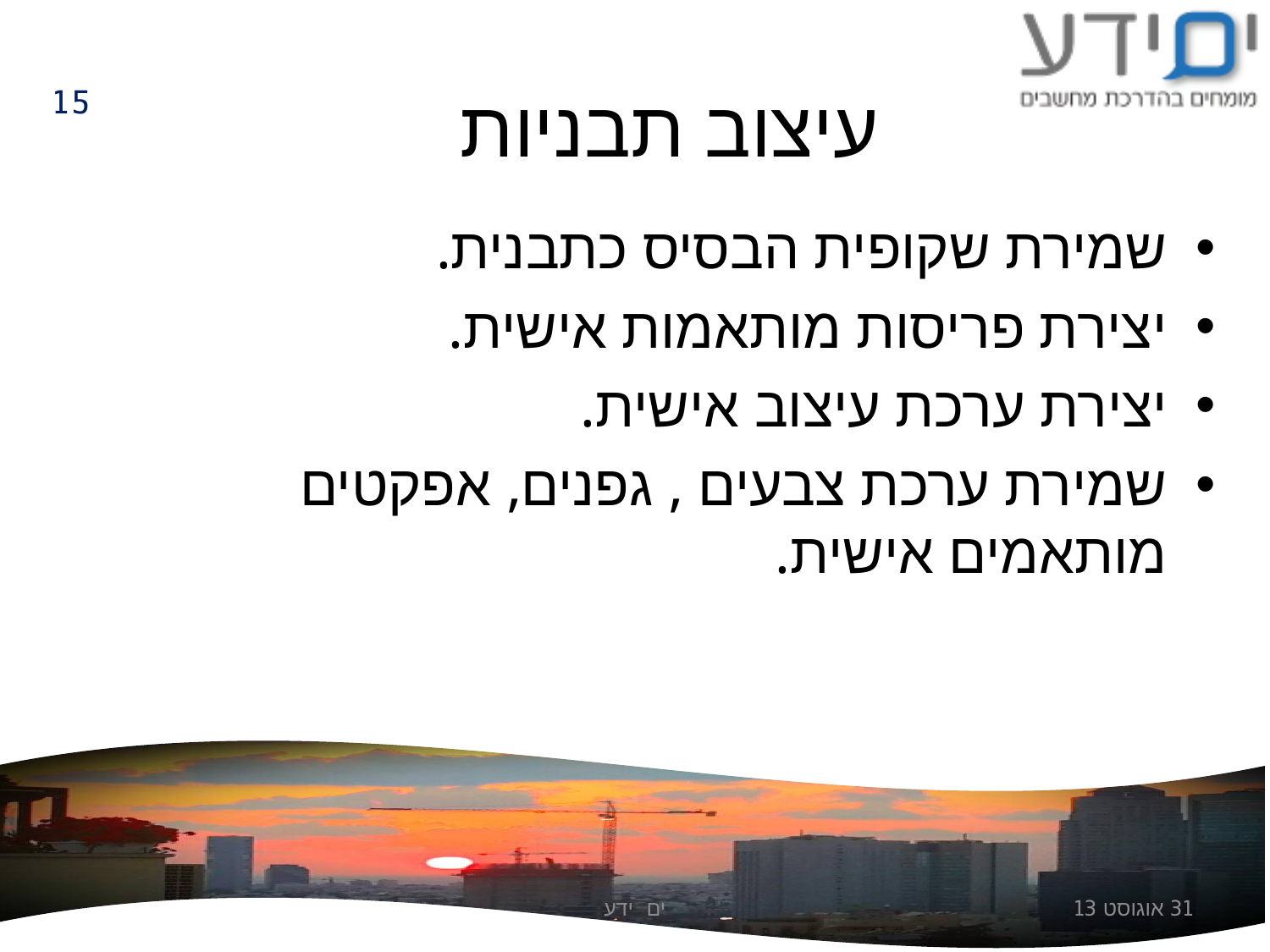

15
# עיצוב תבניות
שמירת שקופית הבסיס כתבנית.
יצירת פריסות מותאמות אישית.
יצירת ערכת עיצוב אישית.
שמירת ערכת צבעים , גפנים, אפקטים מותאמים אישית.

ים ידע
31 אוגוסט 13